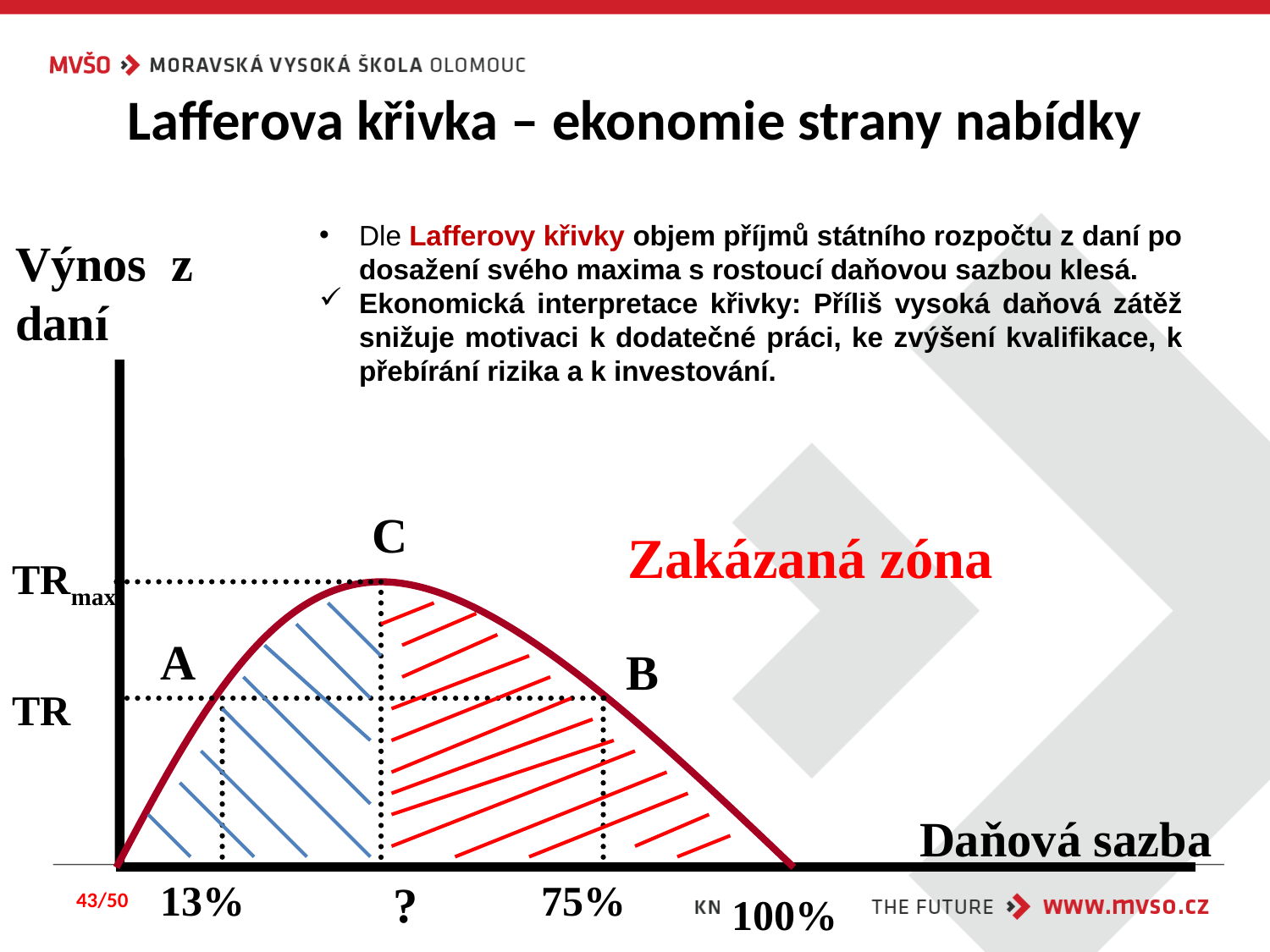

# Lafferova křivka – ekonomie strany nabídky
Dle Lafferovy křivky objem příjmů státního rozpočtu z daní po dosažení svého maxima s rostoucí daňovou sazbou klesá.
Ekonomická interpretace křivky: Příliš vysoká daňová zátěž snižuje motivaci k dodatečné práci, ke zvýšení kvalifikace, k přebírání rizika a k investování.
Výnos  z daní

C
Zakázaná zóna
TRmax

A

B

TR

Daňová sazba

13%
?
75%
43/50
100%